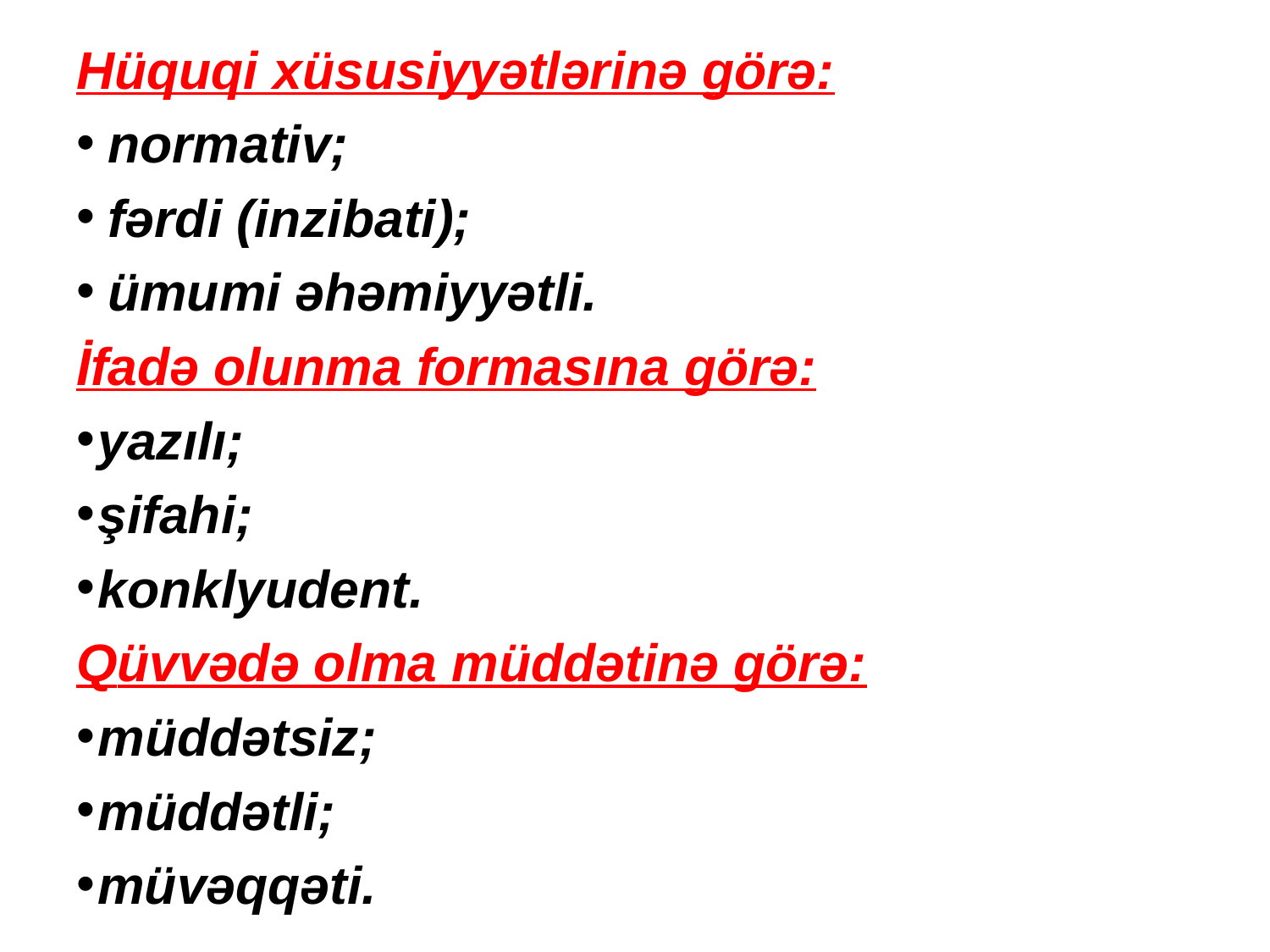

Hüquqi xüsusiyyətlərinə görə:
normativ;
fərdi (inzibati);
ümumi əhəmiyyətli.
İfadə olunma formasına görə:
yazılı;
şifahi;
konklyudent.
Qüvvədə olma müddətinə görə:
müddətsiz;
müddətli;
müvəqqəti.